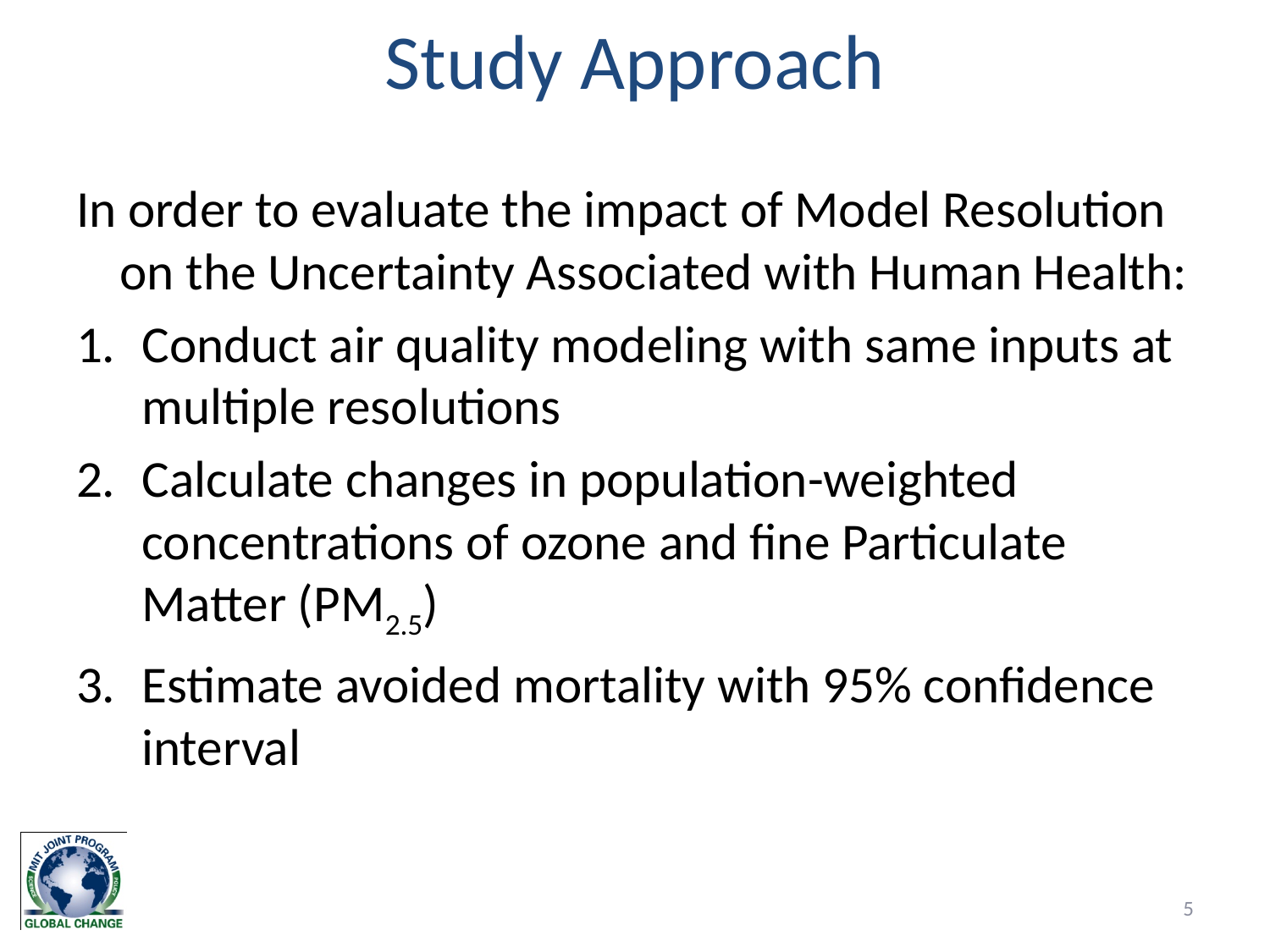

# Study Approach
In order to evaluate the impact of Model Resolution on the Uncertainty Associated with Human Health:
Conduct air quality modeling with same inputs at multiple resolutions
Calculate changes in population-weighted concentrations of ozone and fine Particulate Matter (PM2.5)
Estimate avoided mortality with 95% confidence interval
5